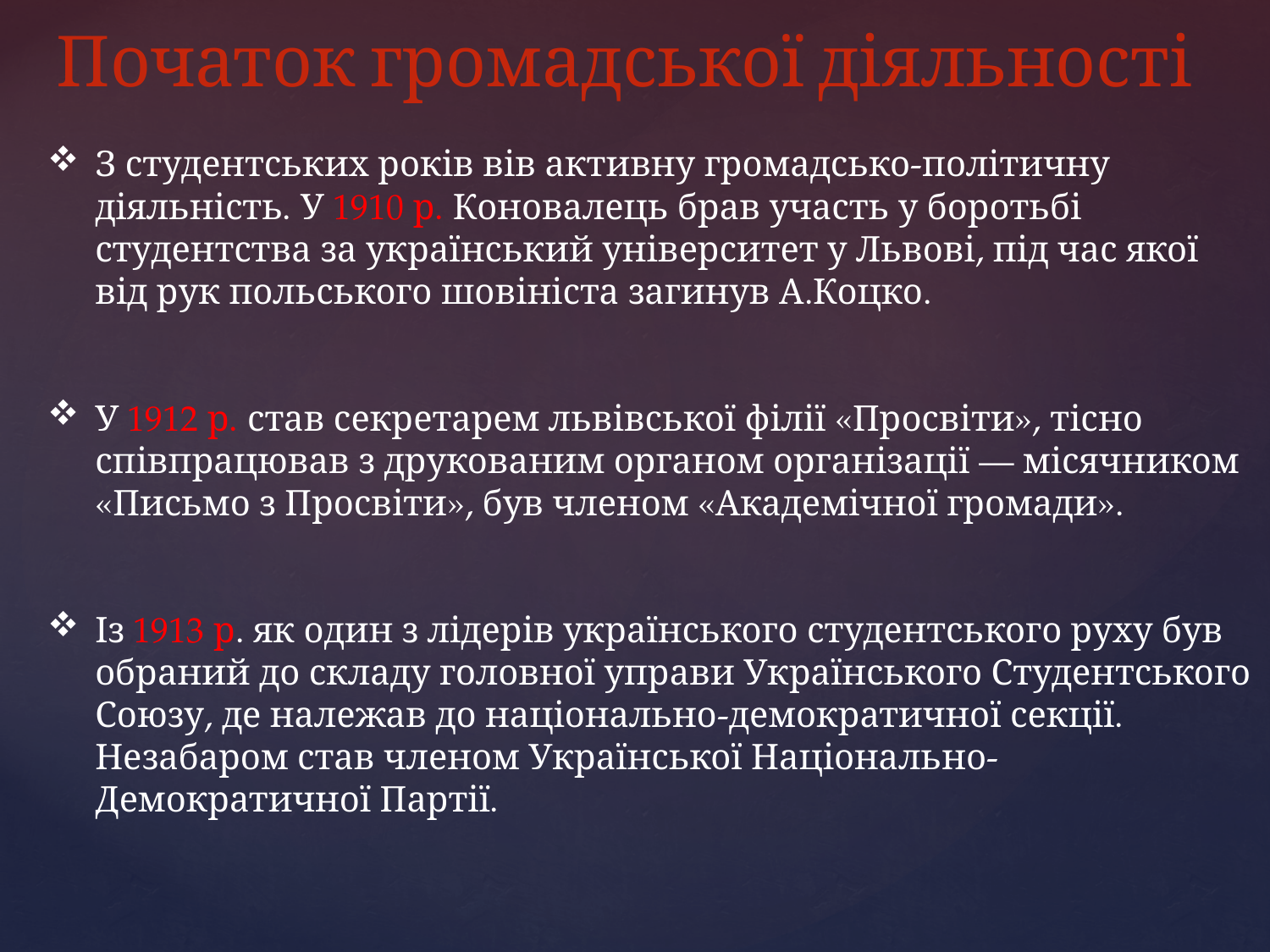

Початок громадської діяльності
З студентських років вів активну громадсько-політичну діяльність. У 1910 р. Коновалець брав участь у боротьбі студентства за український університет у Львові, під час якої від рук польського шовініста загинув А.Коцко.
У 1912 р. став секретарем львівської філії «Просвіти», тісно співпрацював з друкованим органом організації — місячником «Письмо з Просвіти», був членом «Академічної громади».
Із 1913 р. як один з лідерів українського студентського руху був обраний до складу головної управи Українського Студентського Союзу, де належав до національно-демократичної секції. Незабаром став членом Української Національно-Демократичної Партії.